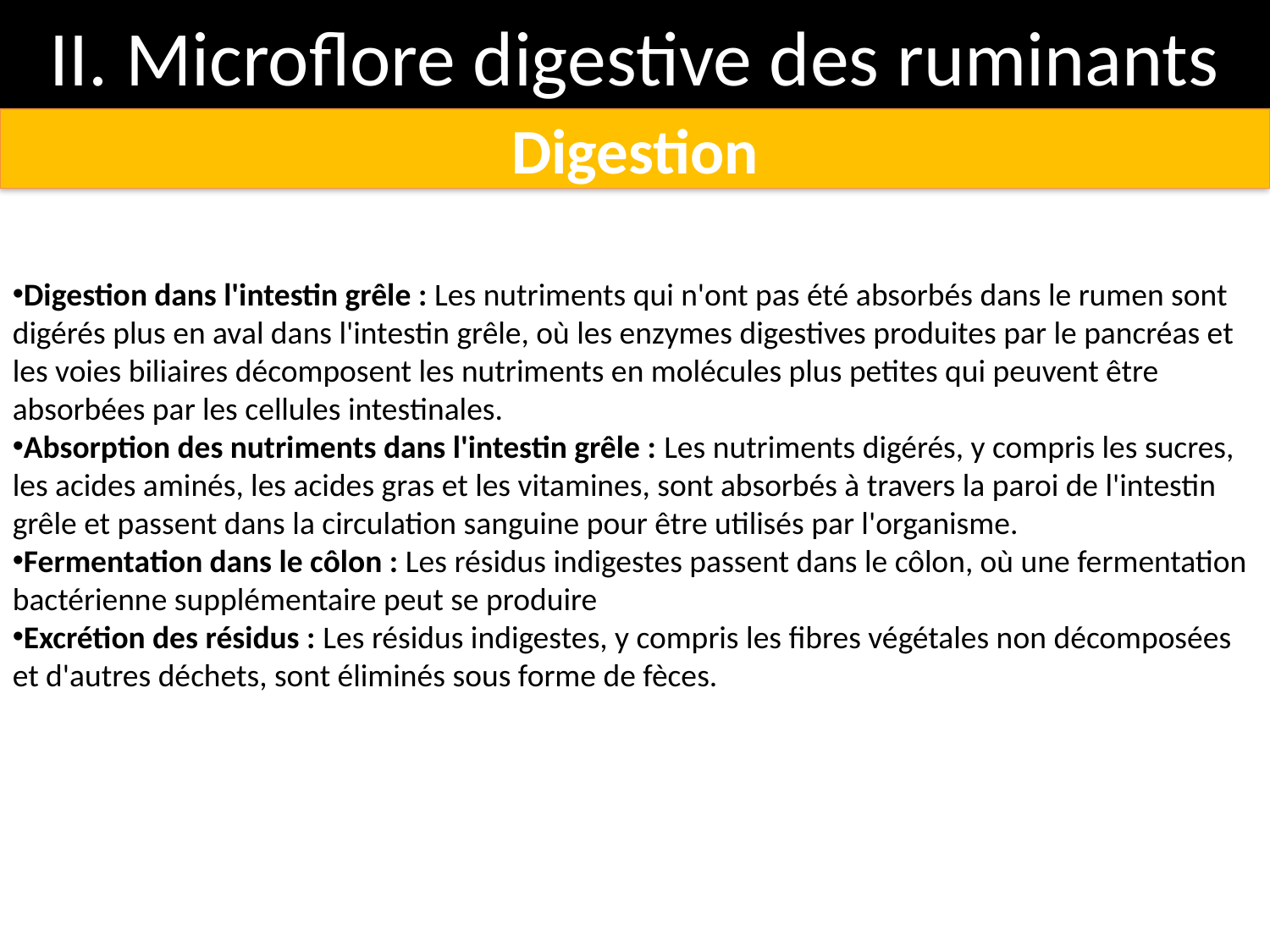

# II. Microflore digestive des ruminants
Digestion
Digestion dans l'intestin grêle : Les nutriments qui n'ont pas été absorbés dans le rumen sont digérés plus en aval dans l'intestin grêle, où les enzymes digestives produites par le pancréas et les voies biliaires décomposent les nutriments en molécules plus petites qui peuvent être absorbées par les cellules intestinales.
Absorption des nutriments dans l'intestin grêle : Les nutriments digérés, y compris les sucres, les acides aminés, les acides gras et les vitamines, sont absorbés à travers la paroi de l'intestin grêle et passent dans la circulation sanguine pour être utilisés par l'organisme.
Fermentation dans le côlon : Les résidus indigestes passent dans le côlon, où une fermentation bactérienne supplémentaire peut se produire
Excrétion des résidus : Les résidus indigestes, y compris les fibres végétales non décomposées et d'autres déchets, sont éliminés sous forme de fèces.